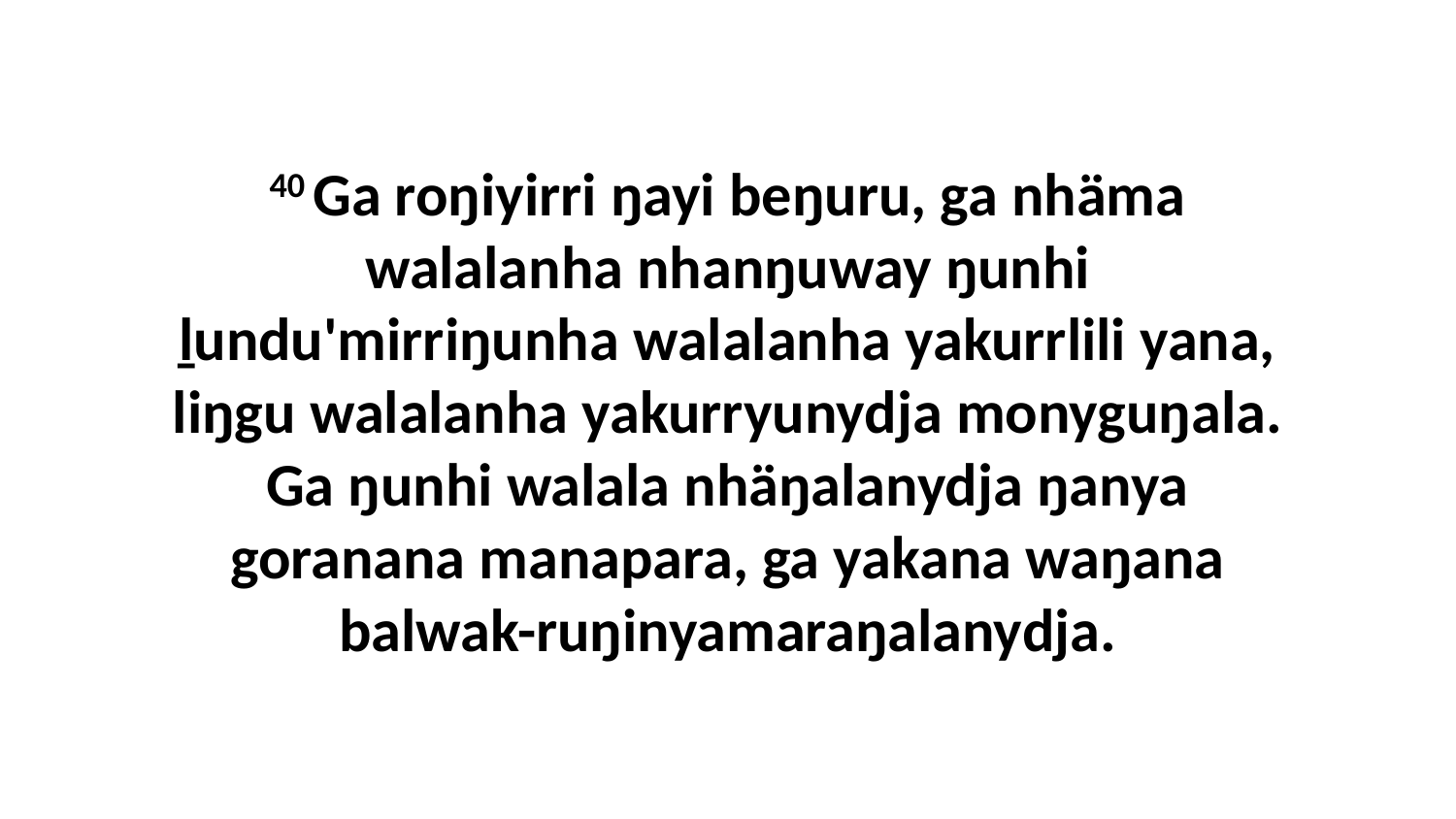

40 Ga roŋiyirri ŋayi beŋuru, ga nhäma walalanha nhanŋuway ŋunhi ḻundu'mirriŋunha walalanha yakurrlili yana, liŋgu walalanha yakurryunydja monyguŋala. Ga ŋunhi walala nhäŋalanydja ŋanya goranana manapara, ga yakana waŋana balwak-ruŋinyamaraŋalanydja.